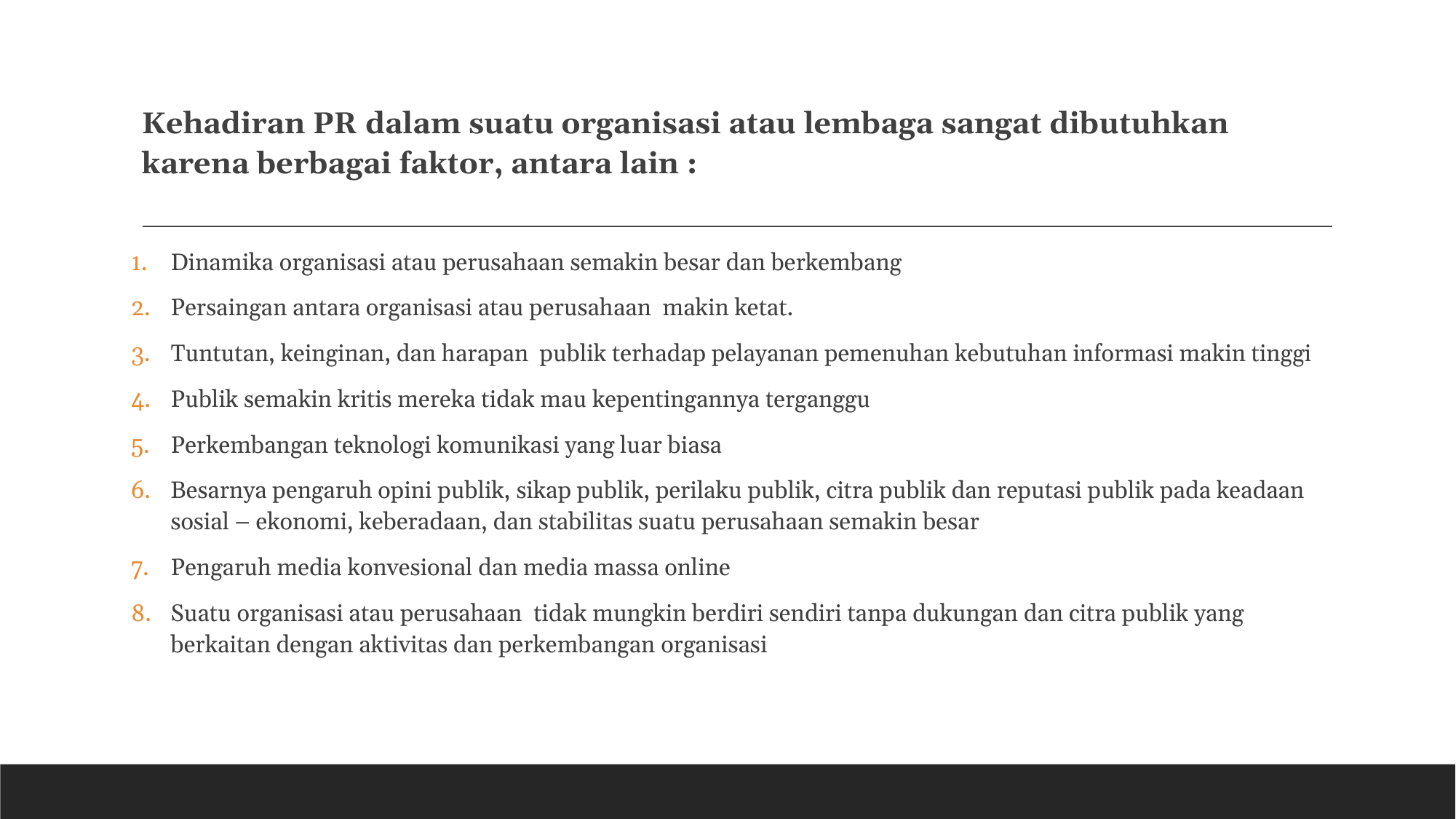

Kehadiran PR dalam suatu organisasi atau lembaga sangat dibutuhkan karena berbagai faktor, antara lain :

Dinamika organisasi atau perusahaan semakin besar dan berkembang
Persaingan antara organisasi atau perusahaan  makin ketat.
Tuntutan, keinginan, dan harapan  publik terhadap pelayanan pemenuhan kebutuhan informasi makin tinggi
Publik semakin kritis mereka tidak mau kepentingannya terganggu
Perkembangan teknologi komunikasi yang luar biasa
Besarnya pengaruh opini publik, sikap publik, perilaku publik, citra publik dan reputasi publik pada keadaan sosial – ekonomi, keberadaan, dan stabilitas suatu perusahaan semakin besar
Pengaruh media konvesional dan media massa online
Suatu organisasi atau perusahaan  tidak mungkin berdiri sendiri tanpa dukungan dan citra publik yang berkaitan dengan aktivitas dan perkembangan organisasi